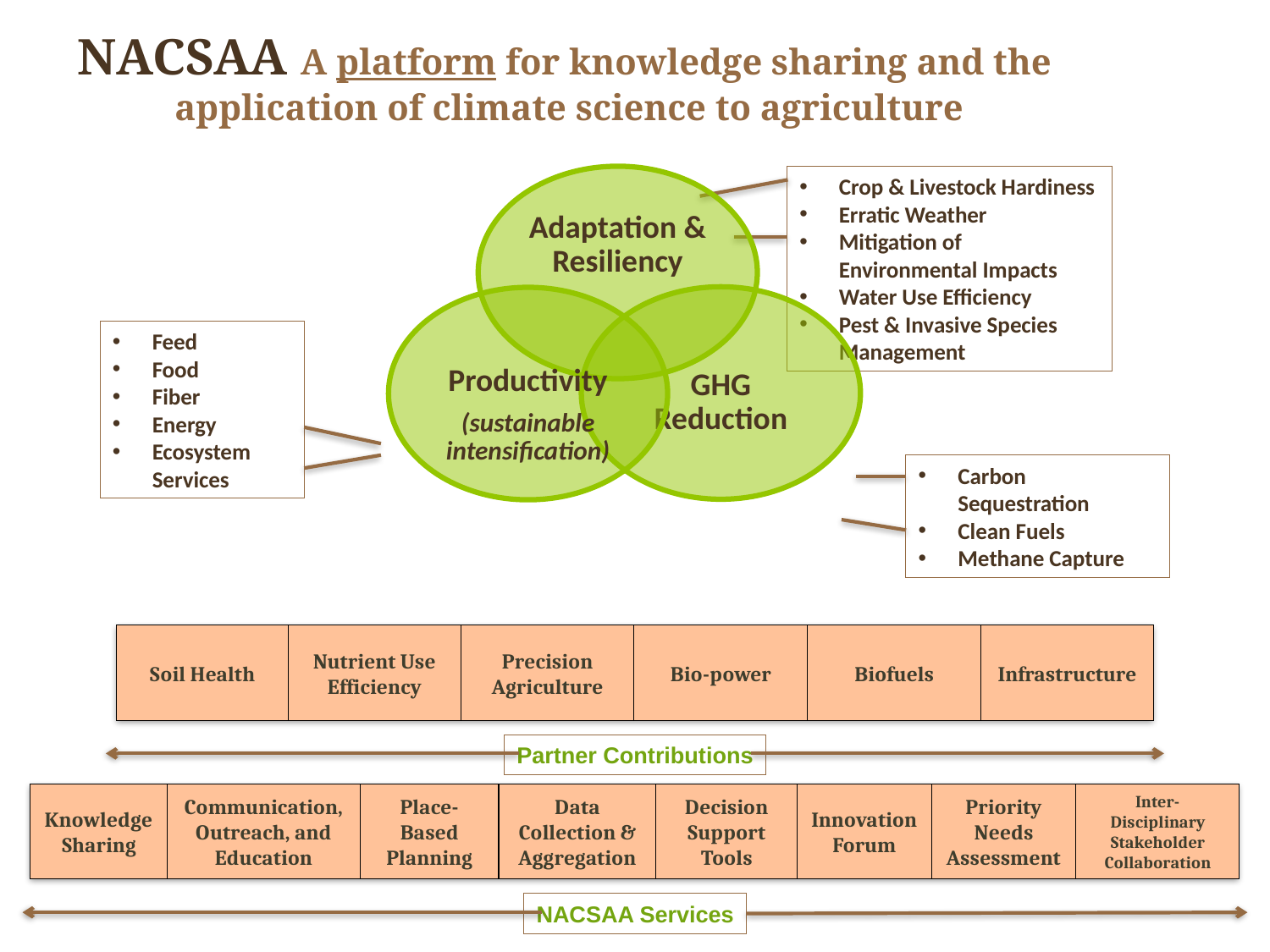

# NACSAA A platform for knowledge sharing and the application of climate science to agriculture
Crop & Livestock Hardiness
Erratic Weather
Mitigation of Environmental Impacts
Water Use Efficiency
Pest & Invasive Species Management
Adaptation &
Resiliency
GHG Reduction

Productivity
(sustainable
intensification)
Feed
Food
Fiber
Energy
Ecosystem
Services
Carbon
Sequestration
Clean Fuels
Methane Capture
Soil Health
Nutrient Use Efficiency
Precision Agriculture
Bio-power
Biofuels
Infrastructure

Partner Contributions

Inter-Disciplinary Stakeholder Collaboration
Knowledge Sharing
Place- Based Planning
Communication, Outreach, and Education
Data Collection & Aggregation
Decision Support Tools
Innovation Forum
Priority Needs Assessment
NACSAA Services